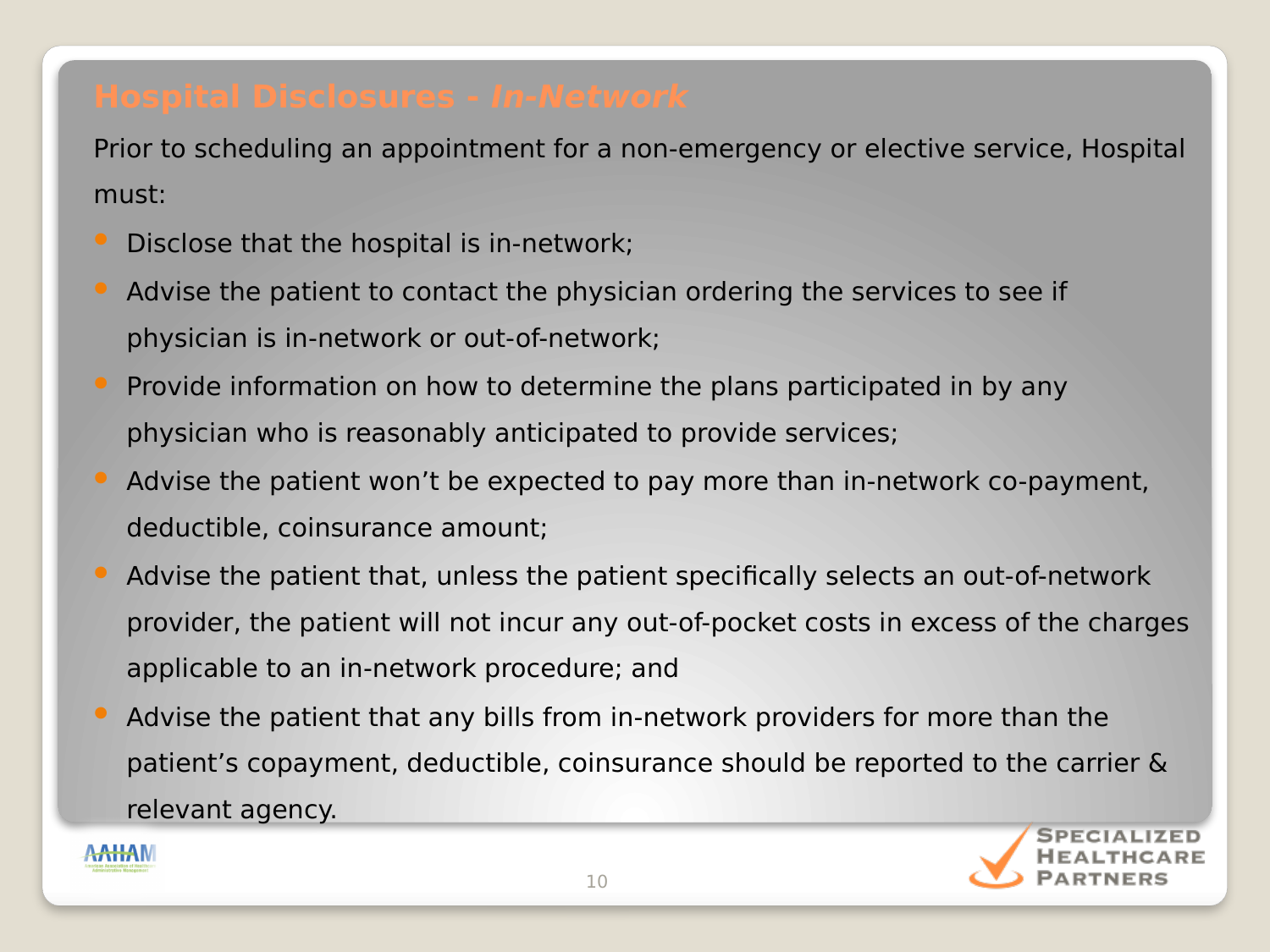

Hospital Disclosures - In-Network
Prior to scheduling an appointment for a non-emergency or elective service, Hospital must:
Disclose that the hospital is in-network;
Advise the patient to contact the physician ordering the services to see if physician is in-network or out-of-network;
Provide information on how to determine the plans participated in by any physician who is reasonably anticipated to provide services;
Advise the patient won’t be expected to pay more than in-network co-payment, deductible, coinsurance amount;
Advise the patient that, unless the patient specifically selects an out-of-network provider, the patient will not incur any out-of-pocket costs in excess of the charges applicable to an in-network procedure; and
Advise the patient that any bills from in-network providers for more than the patient’s copayment, deductible, coinsurance should be reported to the carrier & relevant agency.
10